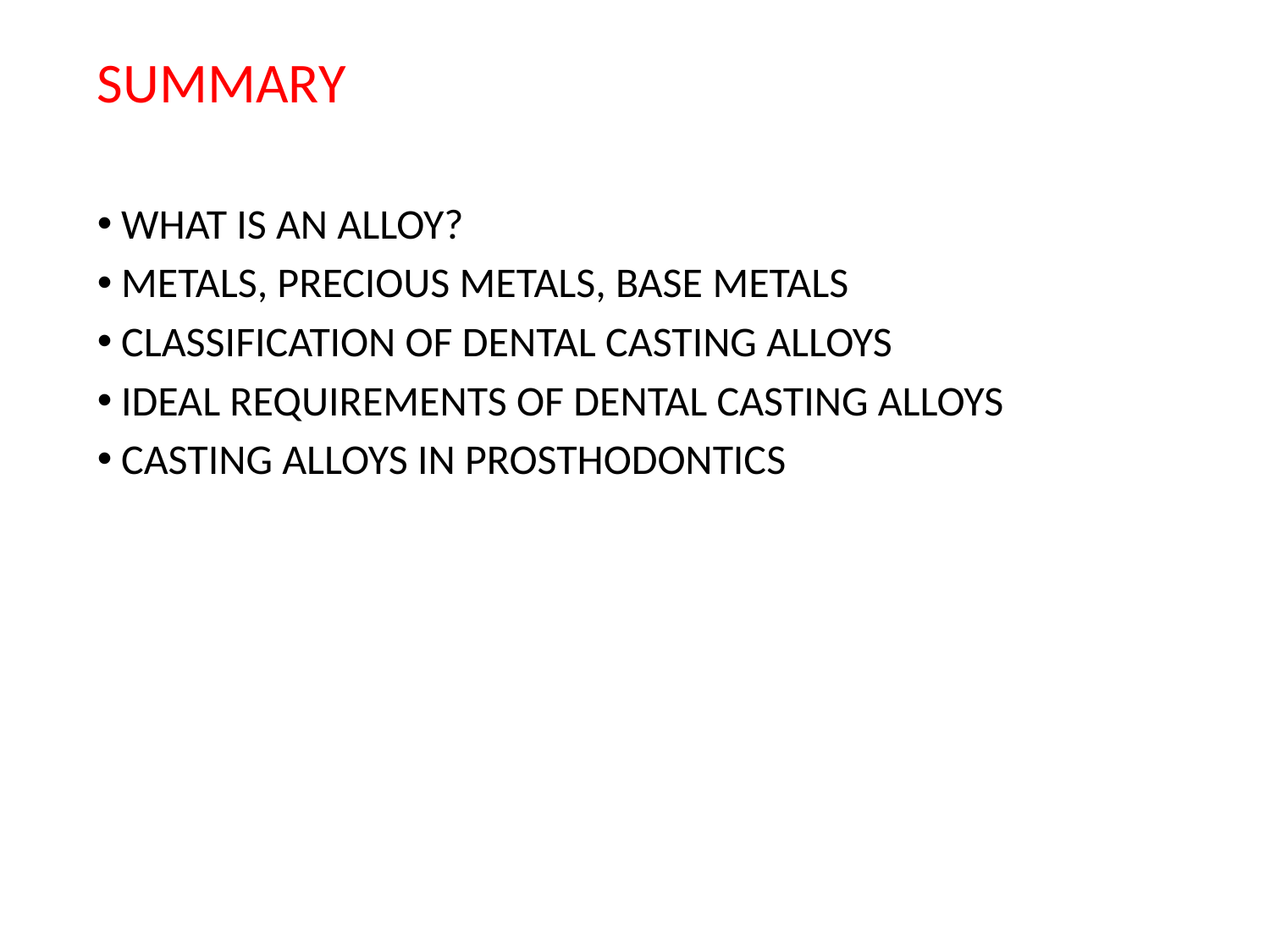

SUMMARY

WHAT IS AN ALLOY?
METALS, PRECIOUS METALS, BASE METALS
CLASSIFICATION OF DENTAL CASTING ALLOYS
IDEAL REQUIREMENTS OF DENTAL CASTING ALLOYS
CASTING ALLOYS IN PROSTHODONTICS